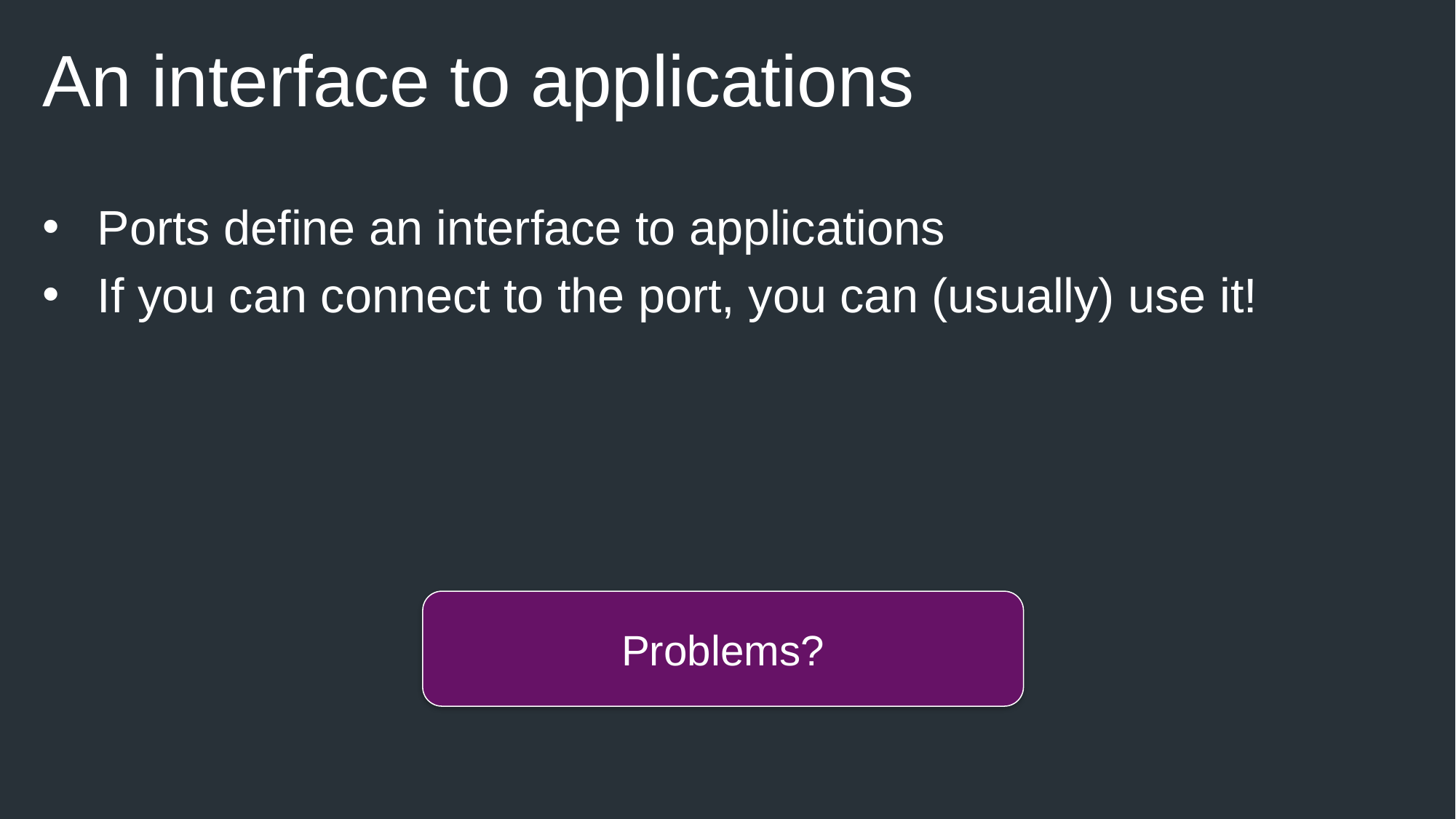

# An interface to applications
Ports define an interface to applications
If you can connect to the port, you can (usually) use it!
Problems?